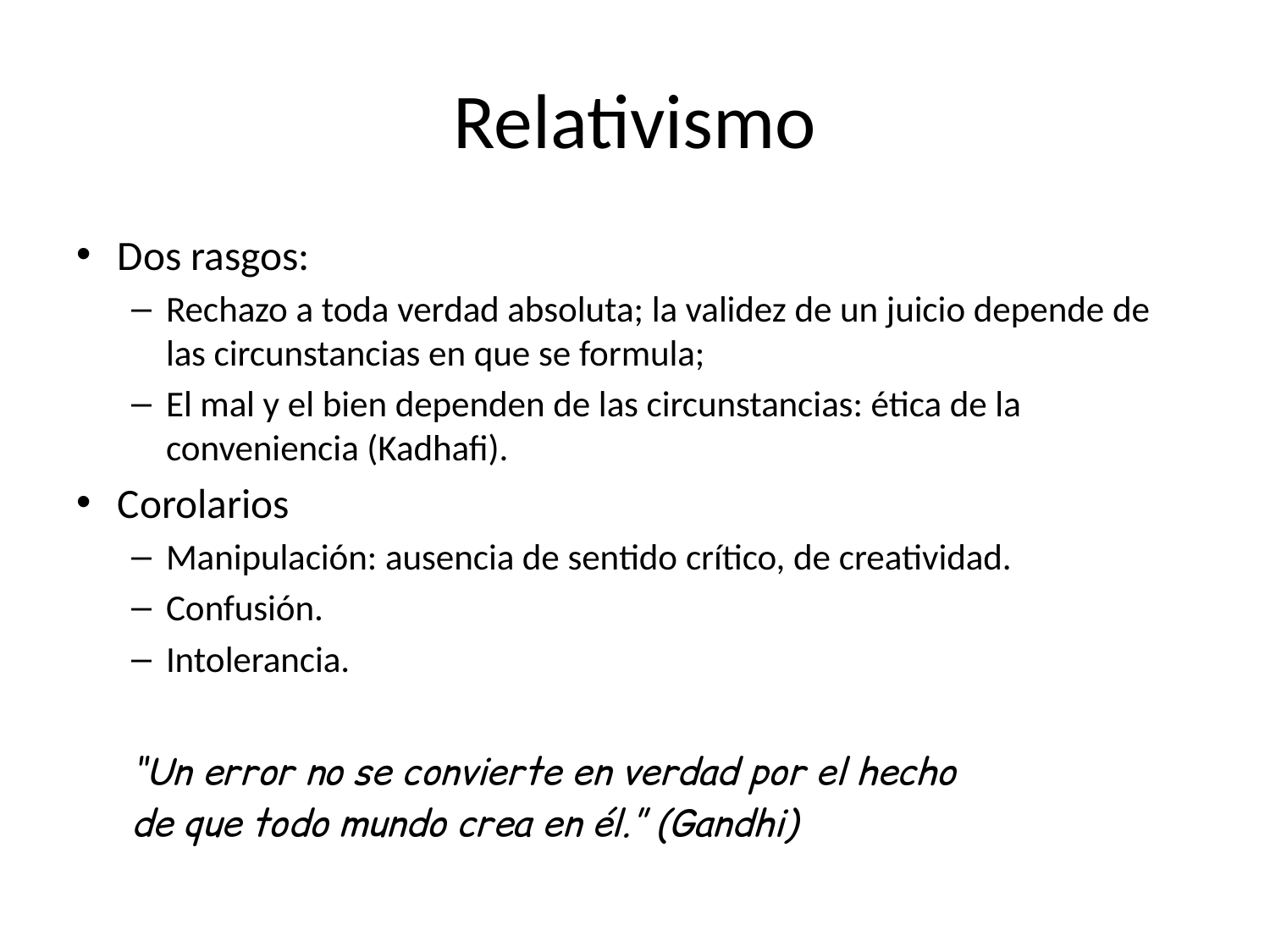

# Relativismo
Dos rasgos:
Rechazo a toda verdad absoluta; la validez de un juicio depende de las circunstancias en que se formula;
El mal y el bien dependen de las circunstancias: ética de la conveniencia (Kadhafi).
Corolarios
Manipulación: ausencia de sentido crítico, de creatividad.
Confusión.
Intolerancia.

“Un error no se convierte en verdad por el hecho
de que todo mundo crea en él.” (Gandhi)